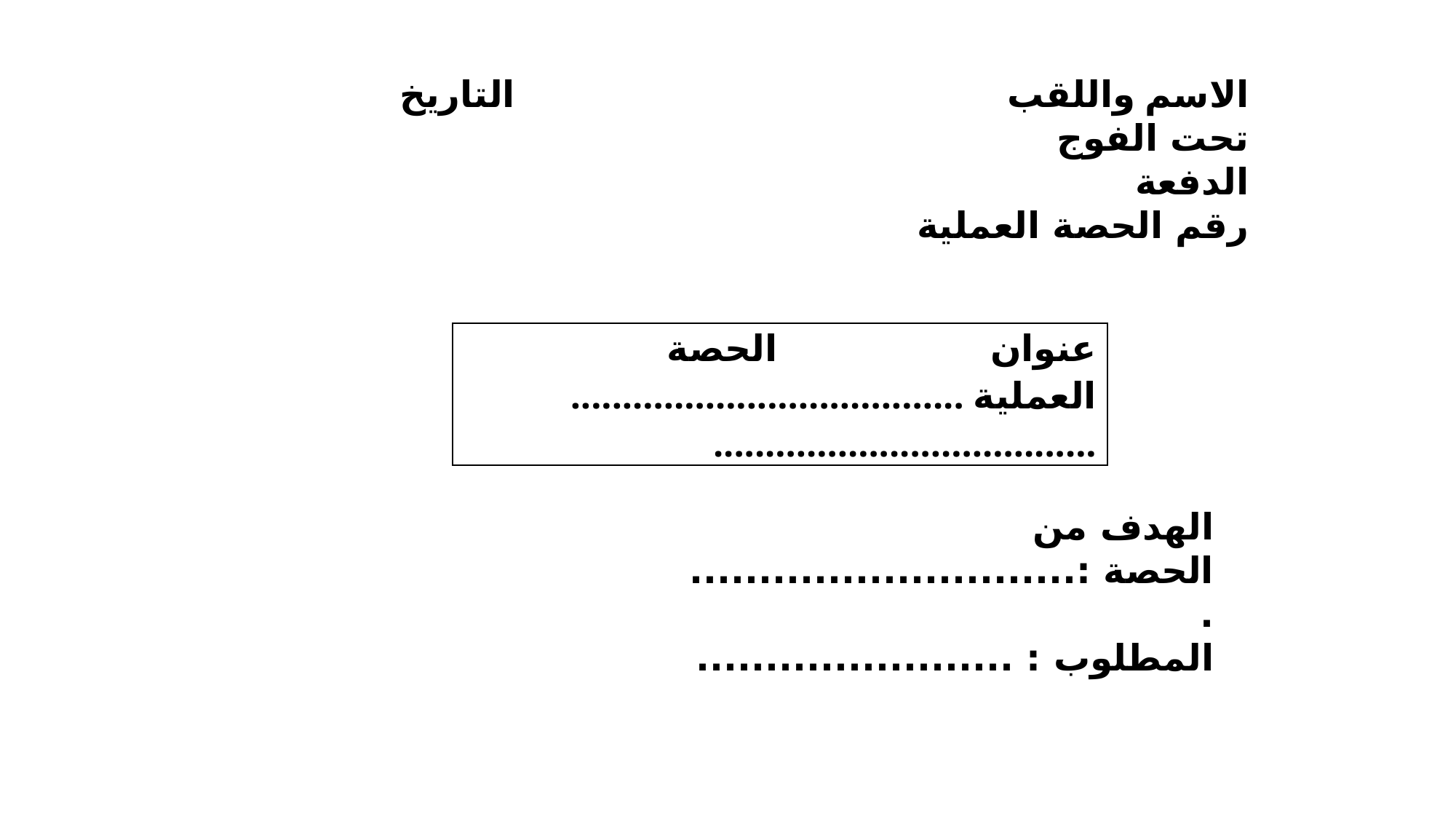

الاسم واللقب                                                    التاريخ
تحت الفوج
الدفعة
رقم الحصة العملية

| عنوان الحصة العملية ...................................... ..................................... |
| --- |
الهدف من الحصة :.............................
المطلوب : .......................